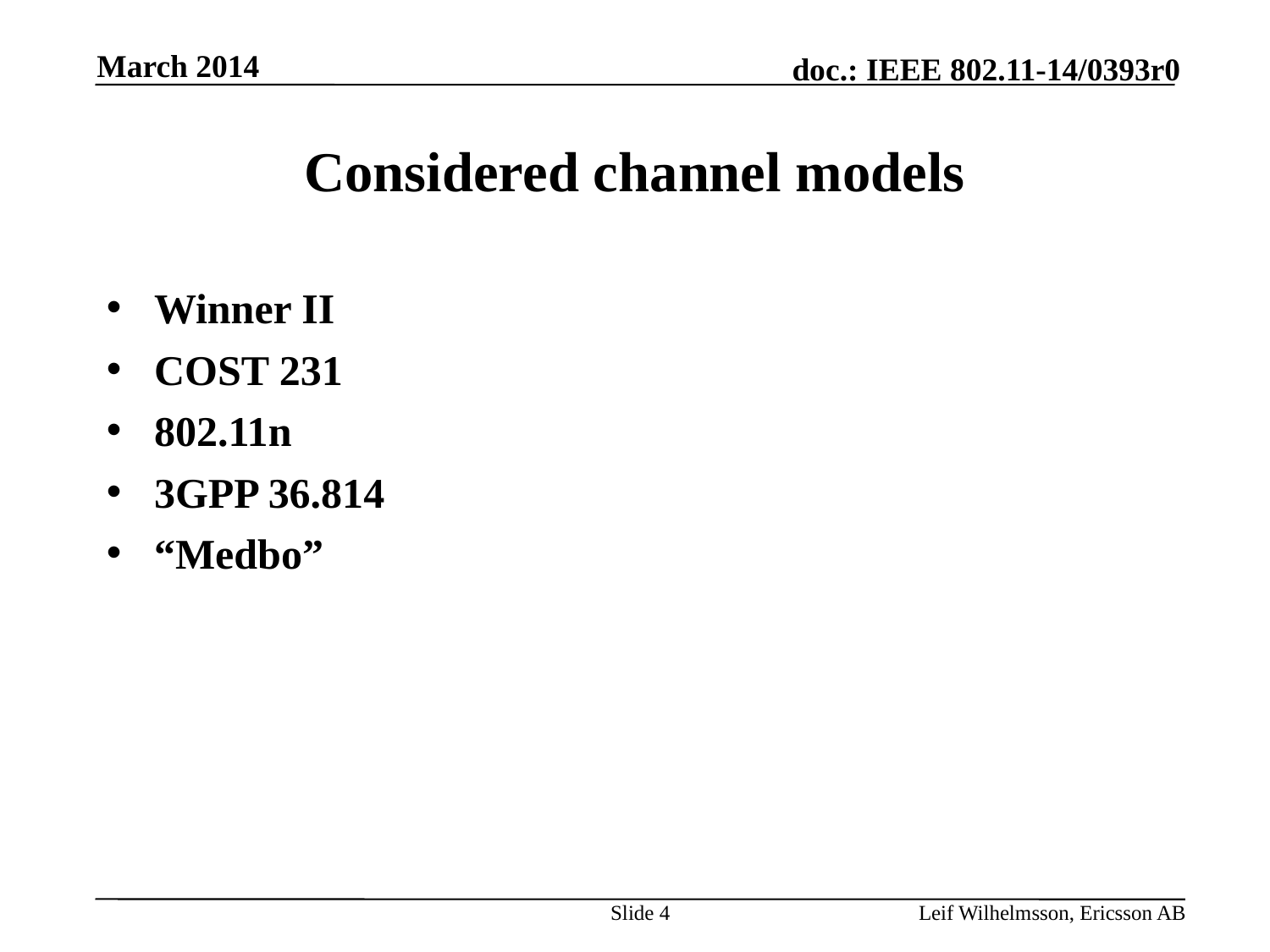

March 2014
# Considered channel models
Winner II
COST 231
802.11n
3GPP 36.814
“Medbo”

Slide 4
Leif Wilhelmsson, Ericsson AB